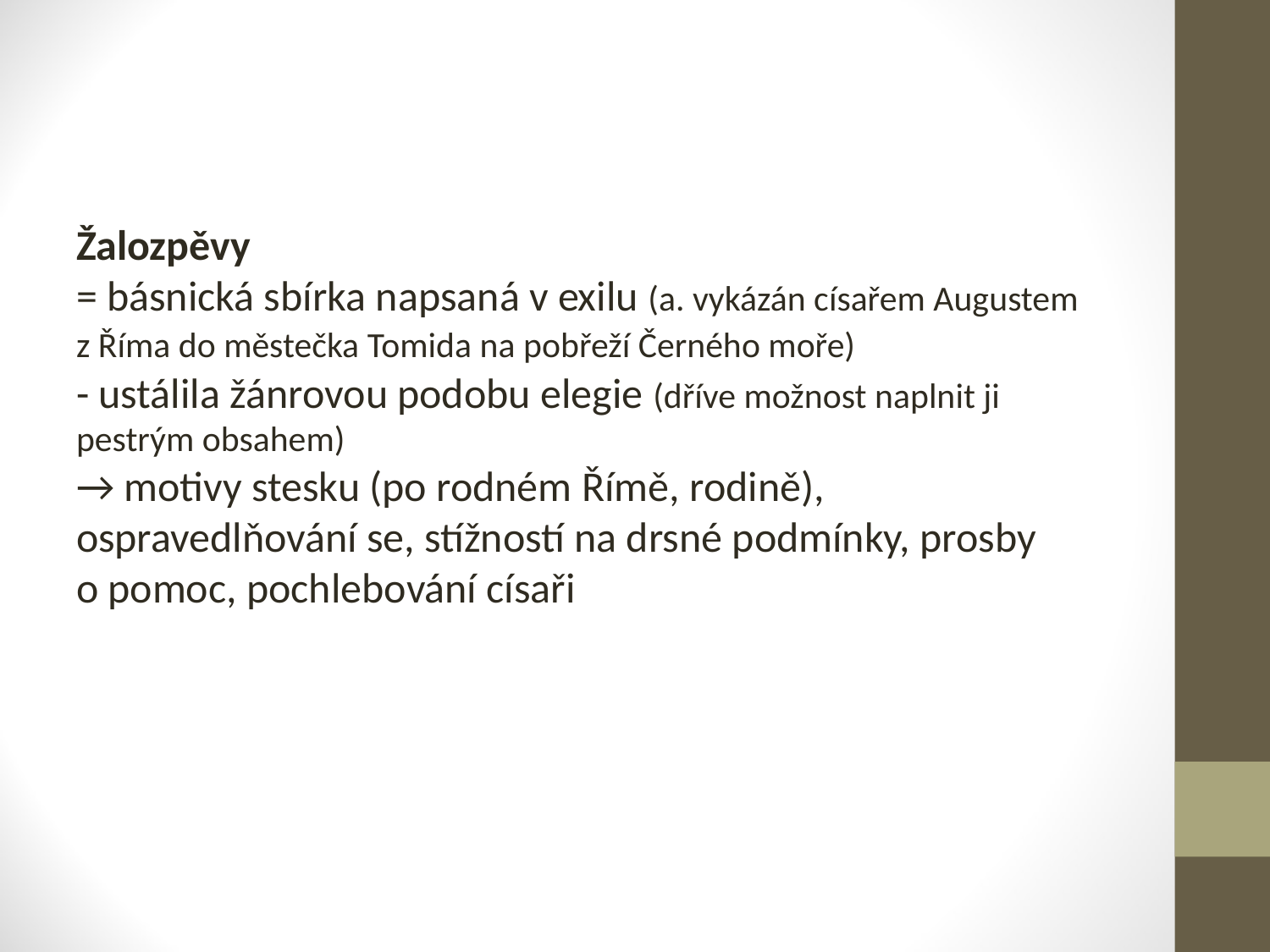

Žalozpěvy
= básnická sbírka napsaná v exilu (a. vykázán císařem Augustem
z Říma do městečka Tomida na pobřeží Černého moře)
- ustálila žánrovou podobu elegie (dříve možnost naplnit ji pestrým obsahem)
→ motivy stesku (po rodném Římě, rodině), ospravedlňování se, stížností na drsné podmínky, prosby
o pomoc, pochlebování císaři